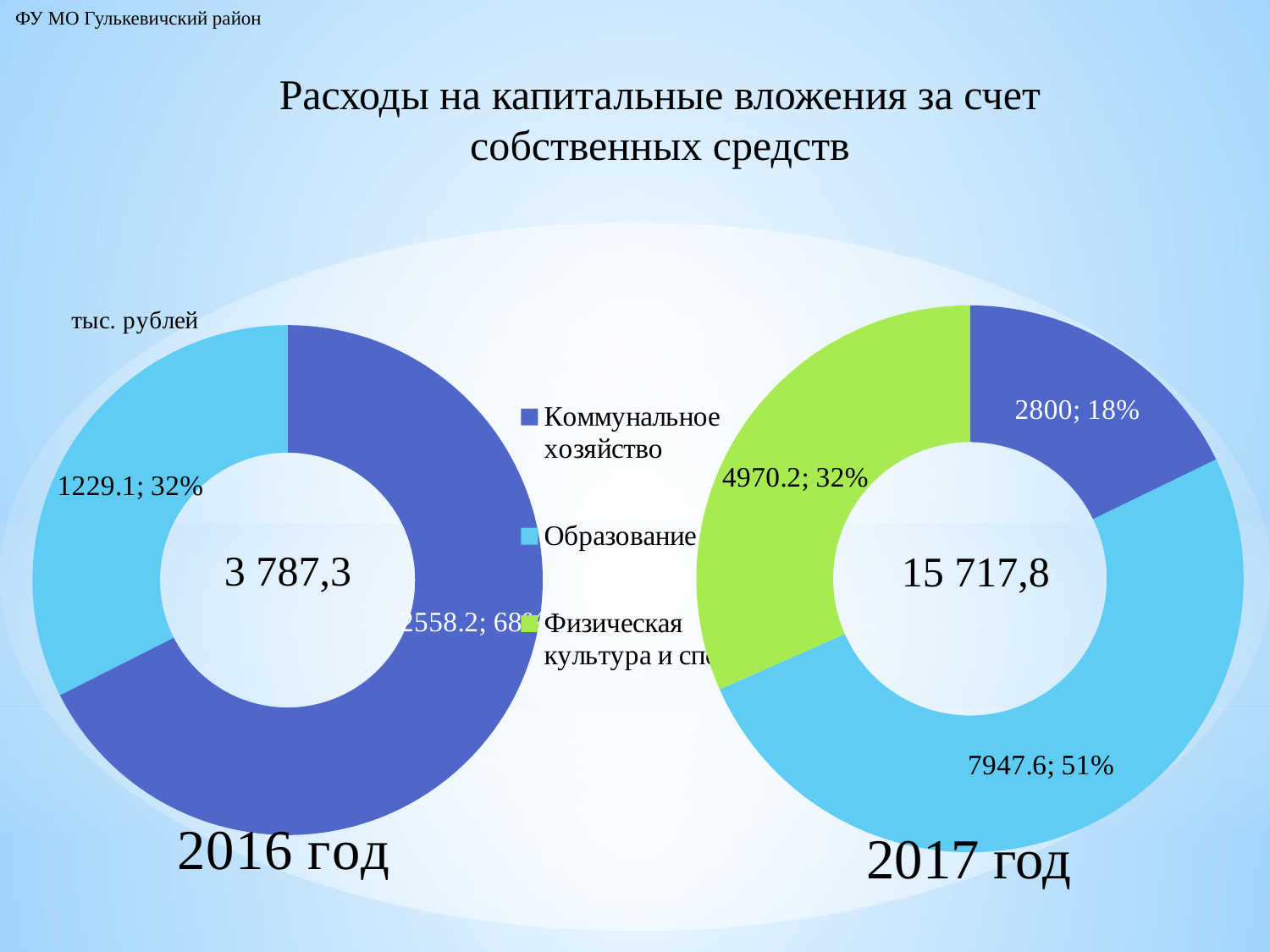

ФУ МО Гулькевичский район
Расходы на капитальные вложения за счет собственных средств

### Chart: 3 787,3

| Category | 2016 |
|---|---|
| Коммунальное хозяйство | 2558.2 |
| Образование | 1229.1 |
| Физическая культура и спорт | None |

### Chart: 15 717,8

| Category | 2017 |
|---|---|
| Коммунальное хозяйство | 2800.0 |
| Образование | 7947.6 |
| Физическая культура и спорт | 4970.2 |
2017 год